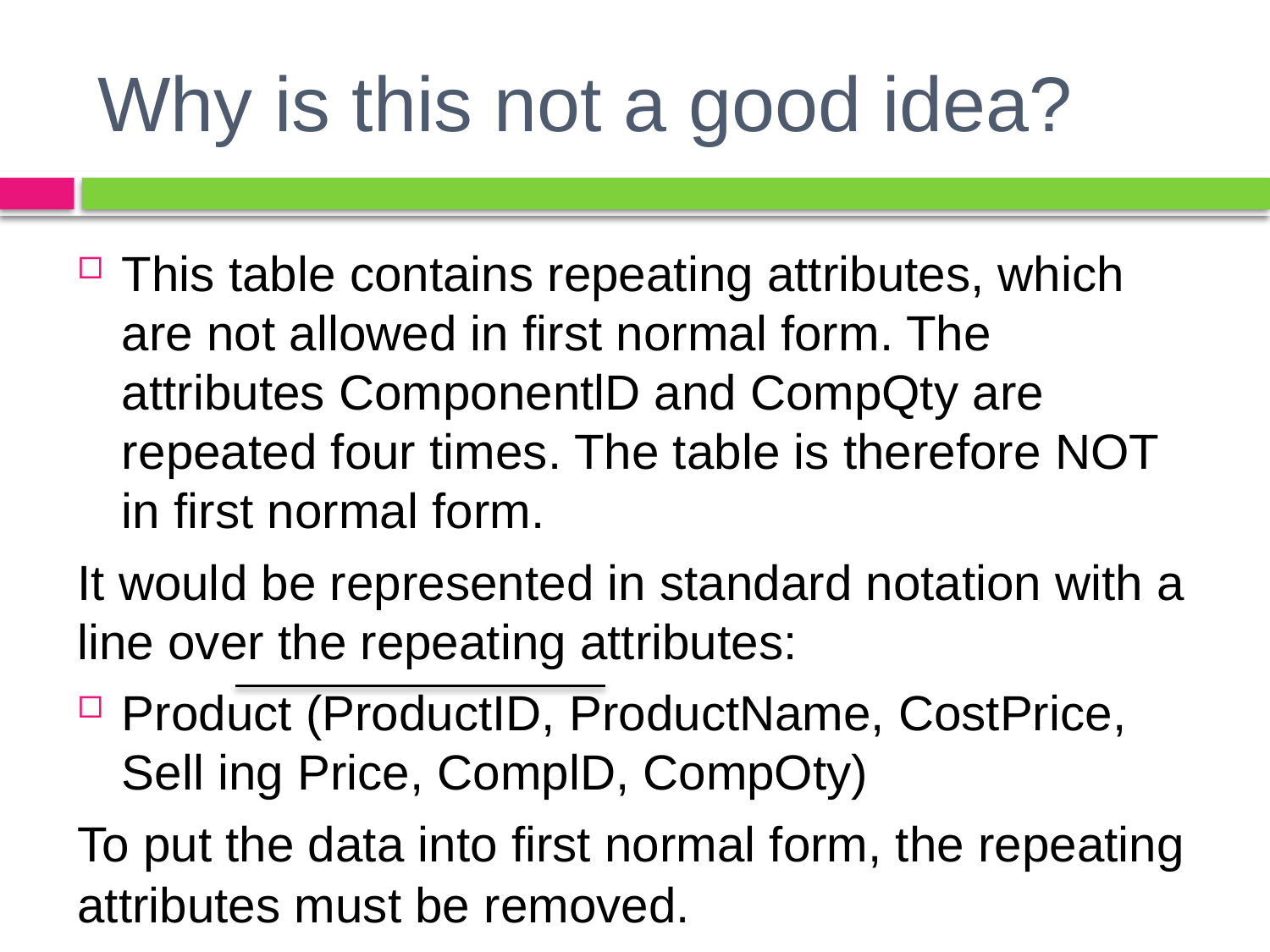

# Why is this not a good idea?
This table contains repeating attributes, which are not allowed in first normal form. The attributes ComponentlD and CompQty are repeated four times. The table is therefore NOT in first normal form.
It would be represented in standard notation with a line over the repeating attributes:
Product (ProductID, ProductName, CostPrice, Sell ing Price, ComplD, CompOty)
To put the data into first normal form, the repeating attributes must be removed.